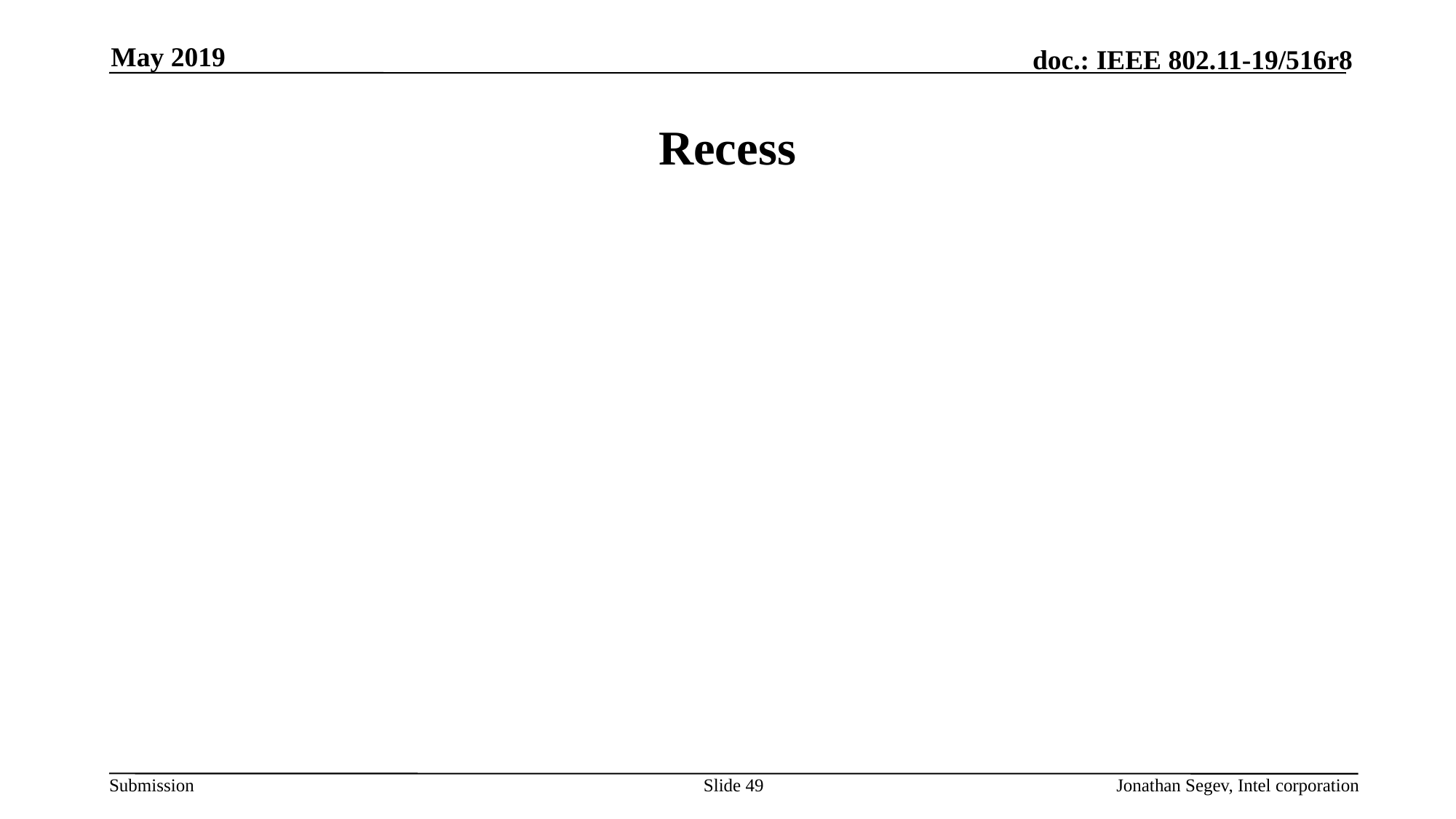

May 2019
# Recess

Slide 49
Jonathan Segev, Intel corporation